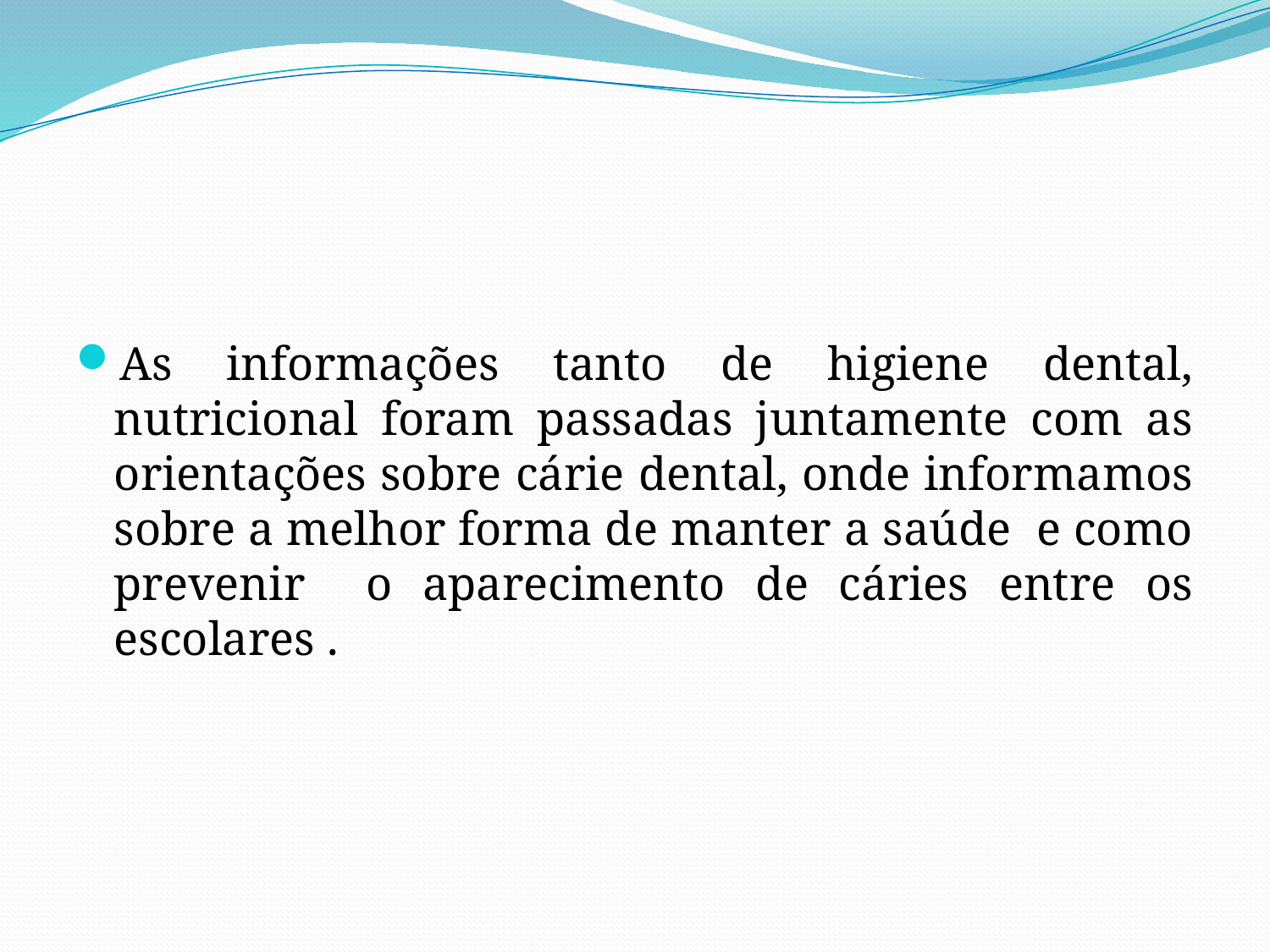

As informações tanto de higiene dental, nutricional foram passadas juntamente com as orientações sobre cárie dental, onde informamos sobre a melhor forma de manter a saúde  e como prevenir  o aparecimento de cáries entre os escolares .